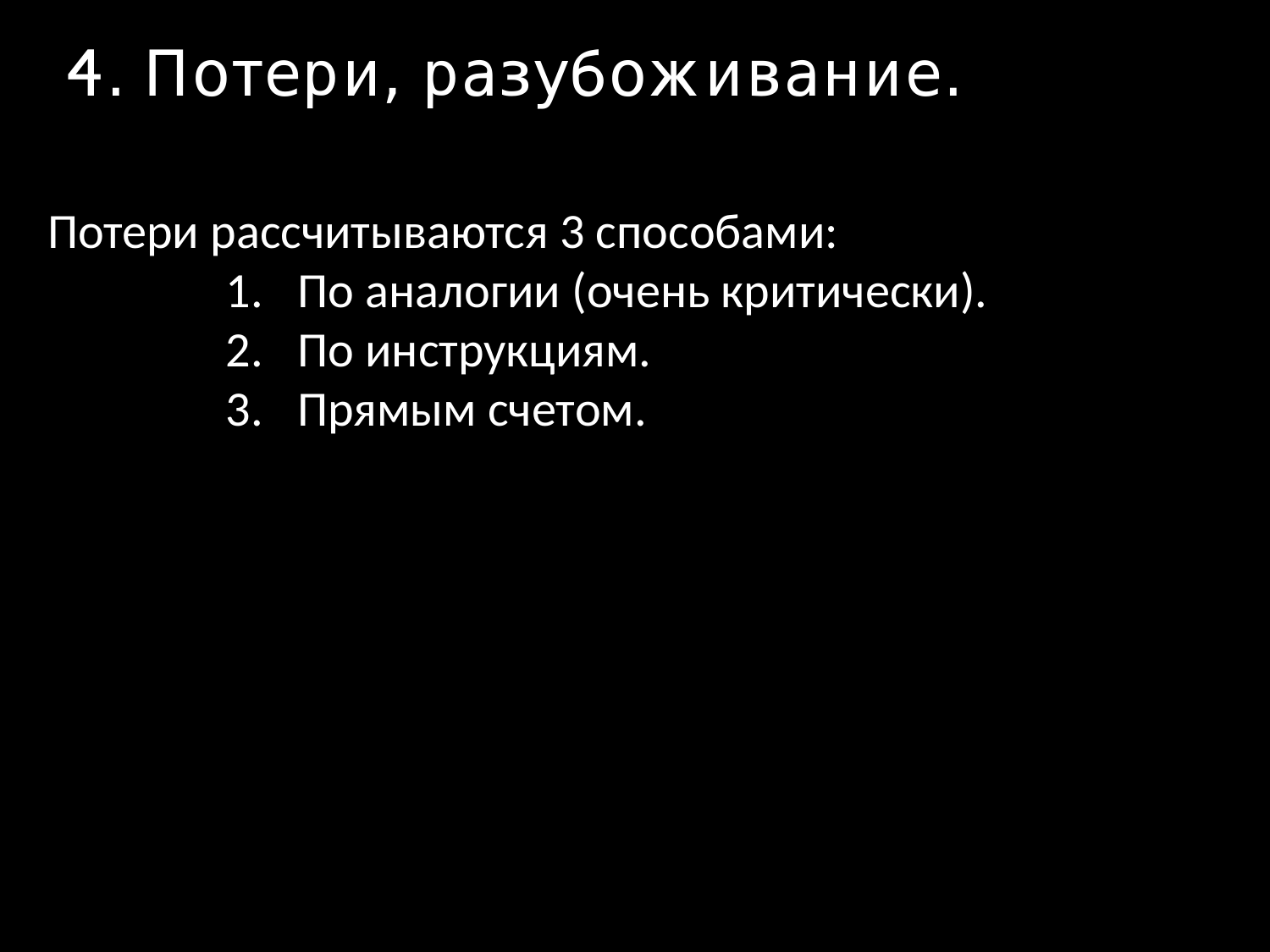

4. Потери, разубоживание.
Потери рассчитываются 3 способами:
По аналогии (очень критически).
По инструкциям.
Прямым счетом.